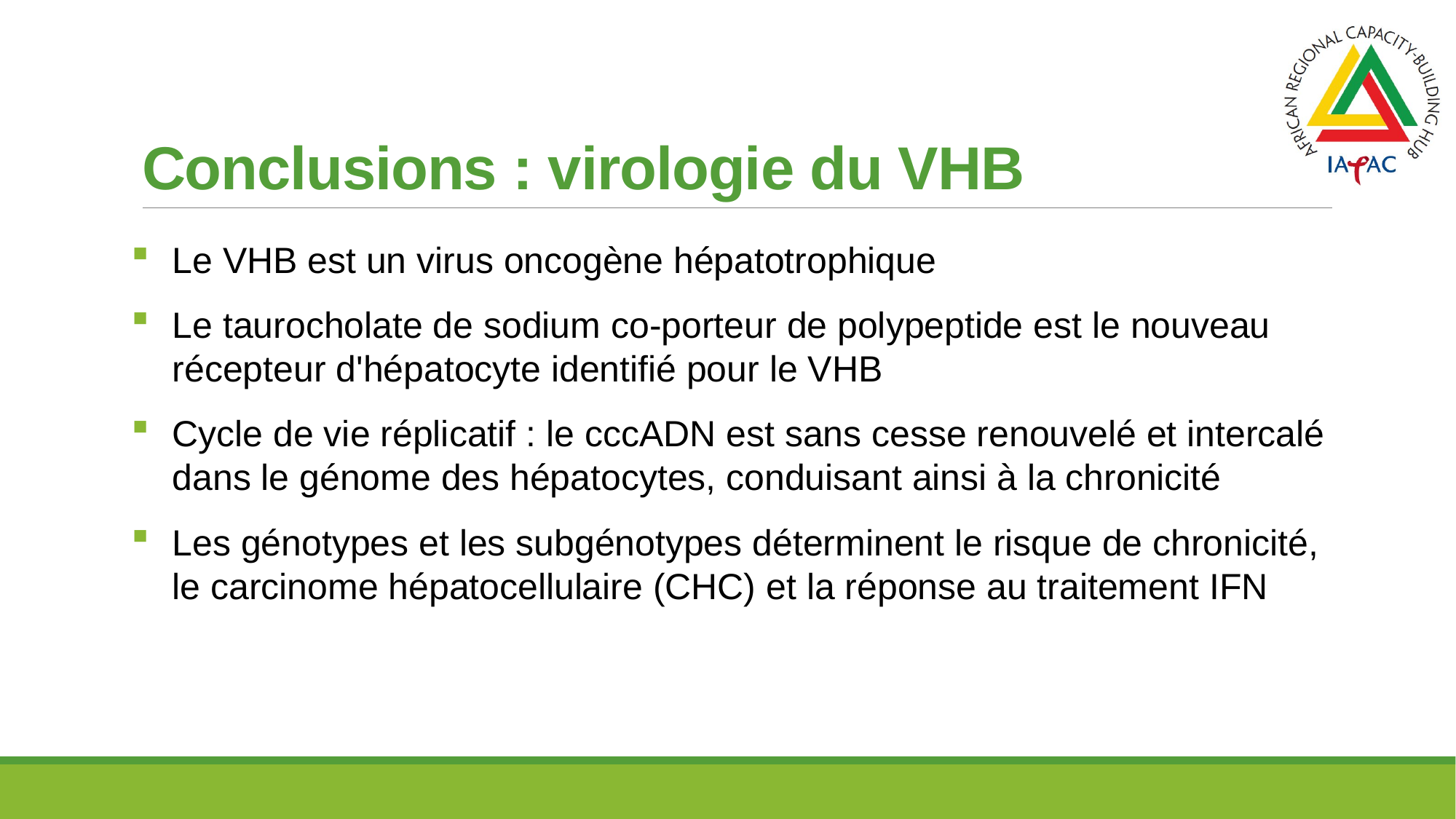

# Conclusions : virologie du VHB
Le VHB est un virus oncogène hépatotrophique
Le taurocholate de sodium co-porteur de polypeptide est le nouveau récepteur d'hépatocyte identifié pour le VHB
Cycle de vie réplicatif : le cccADN est sans cesse renouvelé et intercalé dans le génome des hépatocytes, conduisant ainsi à la chronicité
Les génotypes et les subgénotypes déterminent le risque de chronicité, le carcinome hépatocellulaire (CHC) et la réponse au traitement IFN